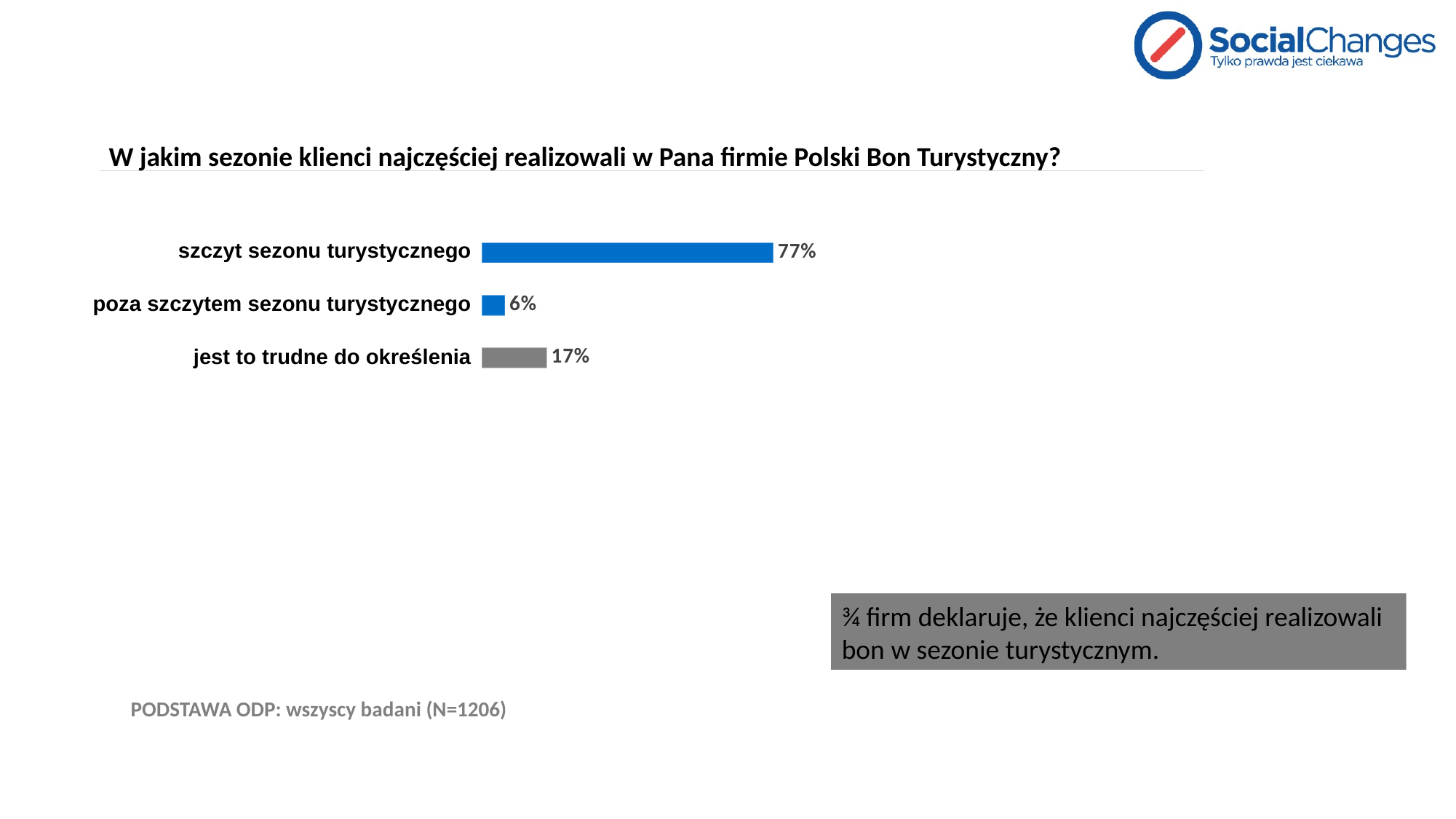

# W jakim sezonie klienci najczęściej realizowali w Pana firmie Polski Bon Turystyczny?

### Chart

| Category | Kolumna1 |
|---|---|
| Szczyt sezonu turystycznego | 0.7661691542288557 |
| Poza szczytem sezonu turystycznego | 0.06218905472636816 |
| Jest to trudne do określenia | 0.17164179104477612 |
| szczyt sezonu turystycznego |
| --- |
| poza szczytem sezonu turystycznego |
| jest to trudne do określenia |
¾ firm deklaruje, że klienci najczęściej realizowali bon w sezonie turystycznym.
PODSTAWA ODP: wszyscy badani (N=1206)